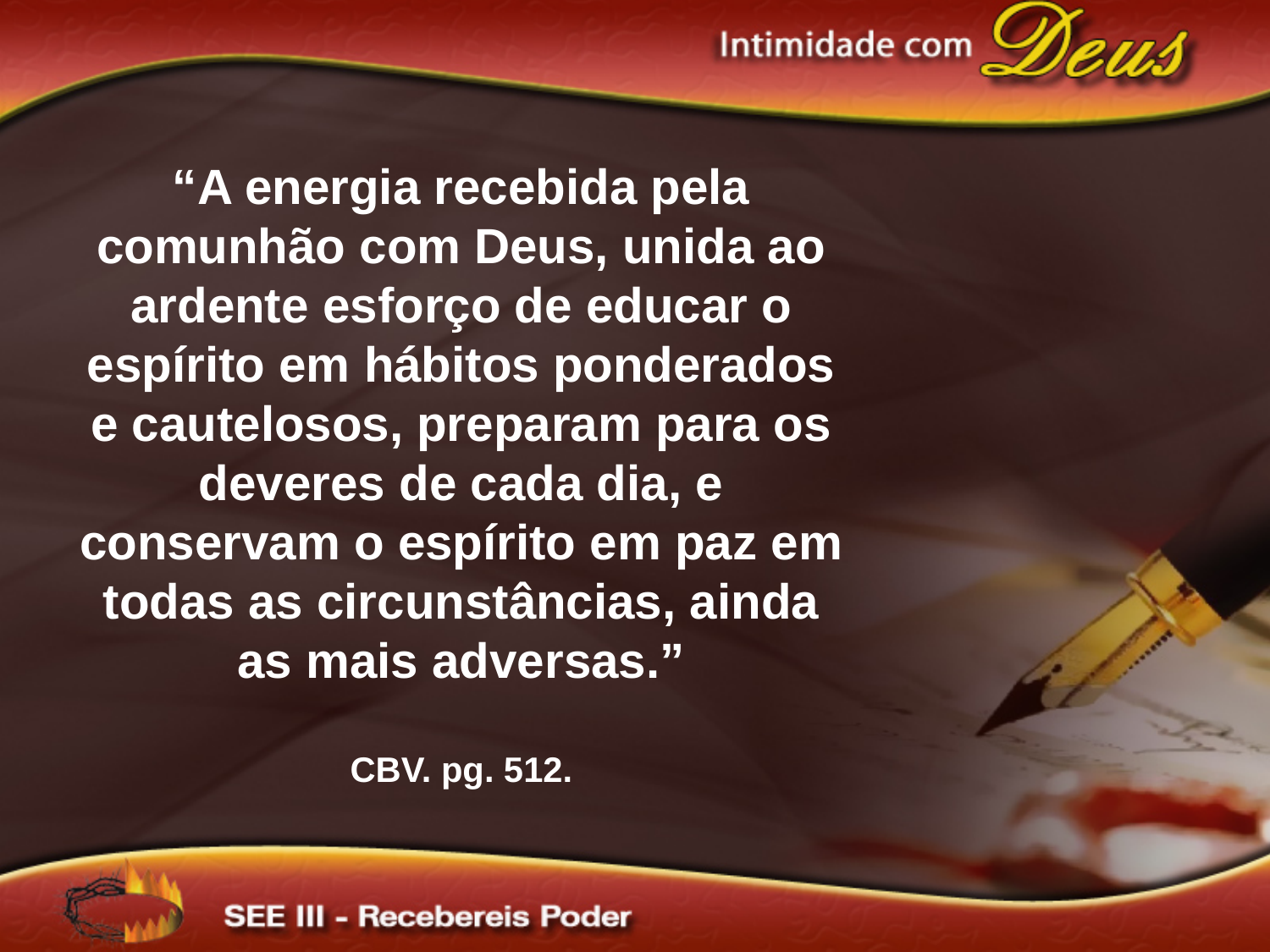

“A energia recebida pela comunhão com Deus, unida ao ardente esforço de educar o espírito em hábitos ponderados e cautelosos, preparam para os deveres de cada dia, e conservam o espírito em paz em todas as circunstâncias, ainda as mais adversas.”

CBV. pg. 512.